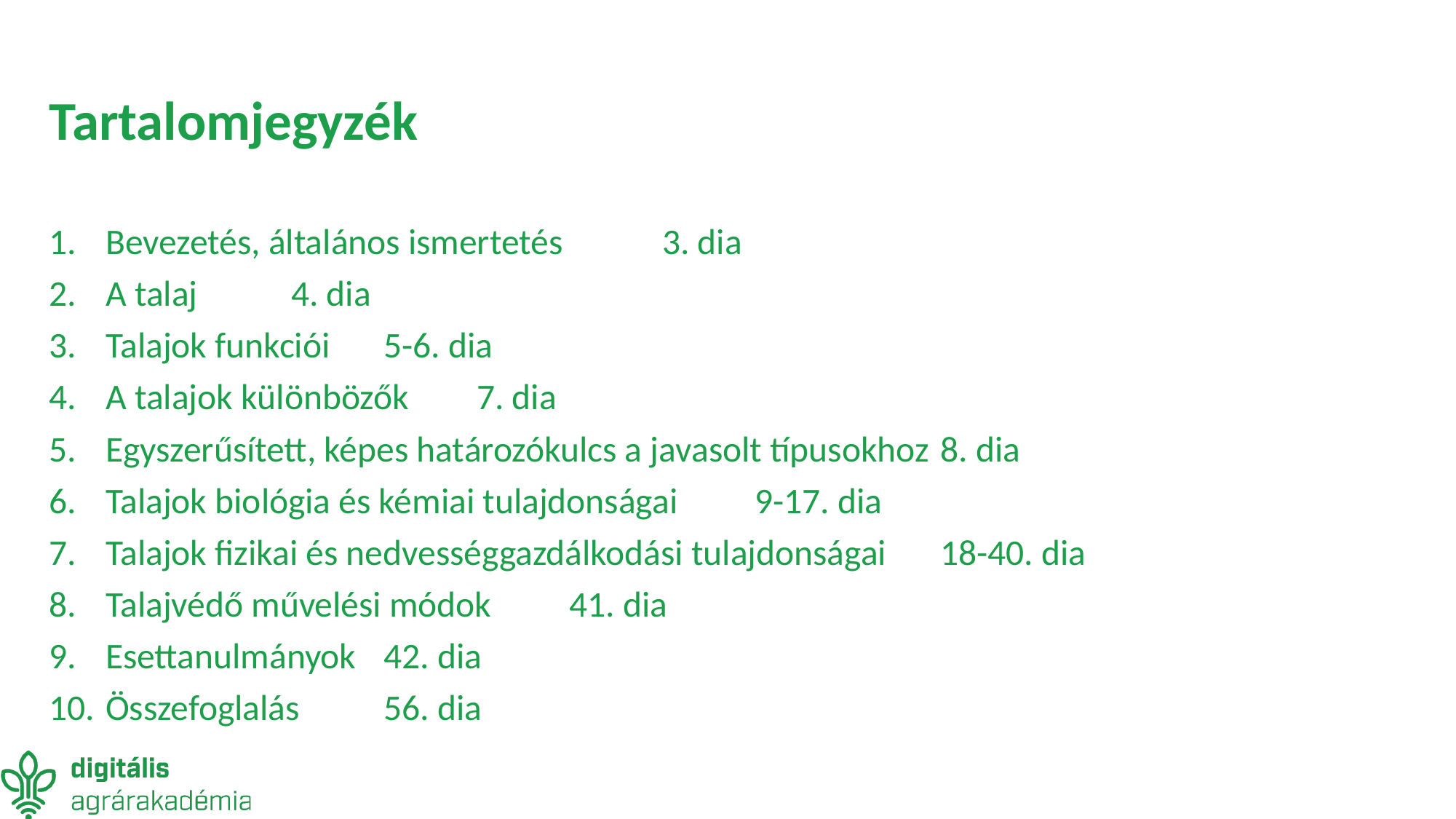

# Tartalomjegyzék
Bevezetés, általános ismertetés  					3. dia
A talaj 									4. dia
Talajok funkciói 								5-6. dia
A talajok különbözők 							7. dia
Egyszerűsített, képes határozókulcs a javasolt típusokhoz		8. dia
Talajok biológia és kémiai tulajdonságai				9-17. dia
Talajok fizikai és nedvességgazdálkodási tulajdonságai 		18-40. dia
Talajvédő művelési módok						41. dia
Esettanulmányok 							42. dia
Összefoglalás 								56. dia